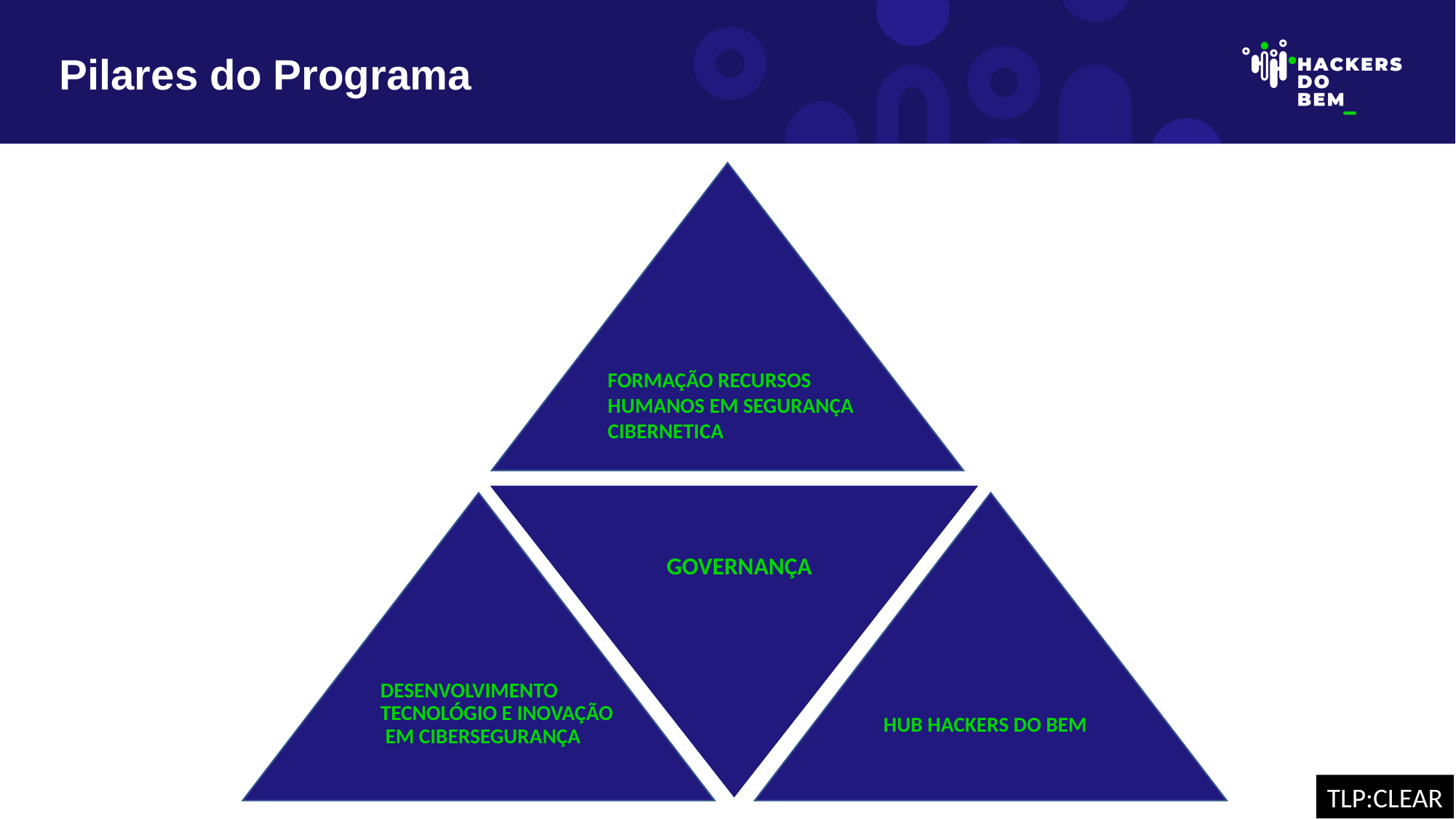

# Pilares do Programa

FORMAÇÃO RECURSOS HUMANOS EM SEGURANÇA CIBERNETICA

GOVERNANÇA
HUB HACKERS DO BEM

DESENVOLVIMENTO
TECNOLÓGIO E INOVAÇÃO
 EM CIBERSEGURANÇA
TLP:CLEAR